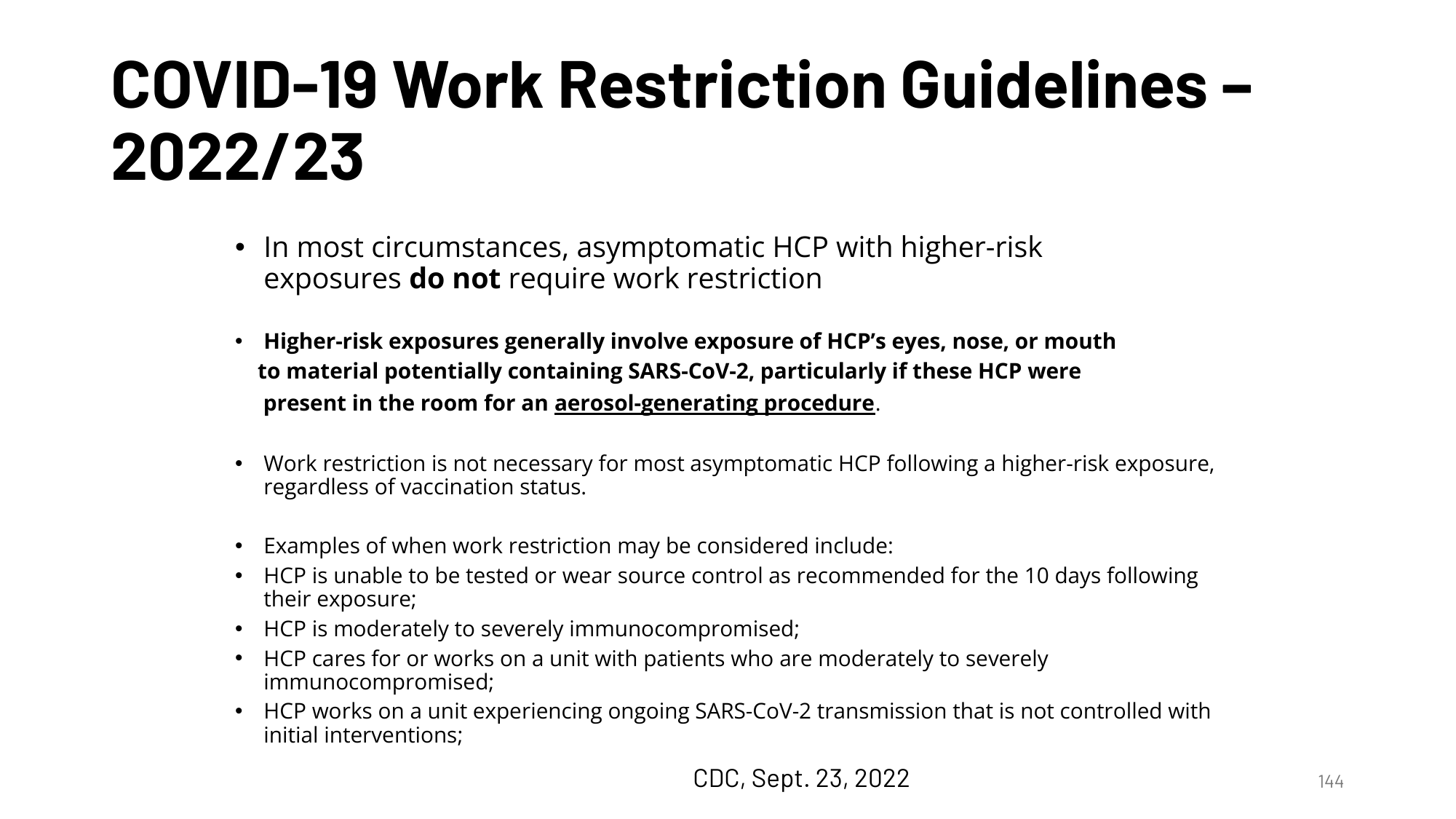

# COVID-19 Work Restriction Guidelines – 2022/23
In most circumstances, asymptomatic HCP with higher-risk exposures do not require work restriction

Higher-risk exposures generally involve exposure of HCP’s eyes, nose, or mouth
    to material potentially containing SARS-CoV-2, particularly if these HCP were
     present in the room for an aerosol-generating procedure.

Work restriction is not necessary for most asymptomatic HCP following a higher-risk exposure, regardless of vaccination status.

Examples of when work restriction may be considered include:
HCP is unable to be tested or wear source control as recommended for the 10 days following their exposure;
HCP is moderately to severely immunocompromised;
HCP cares for or works on a unit with patients who are moderately to severely immunocompromised;
HCP works on a unit experiencing ongoing SARS-CoV-2 transmission that is not controlled with initial interventions;

CDC, Sept. 23, 2022
144